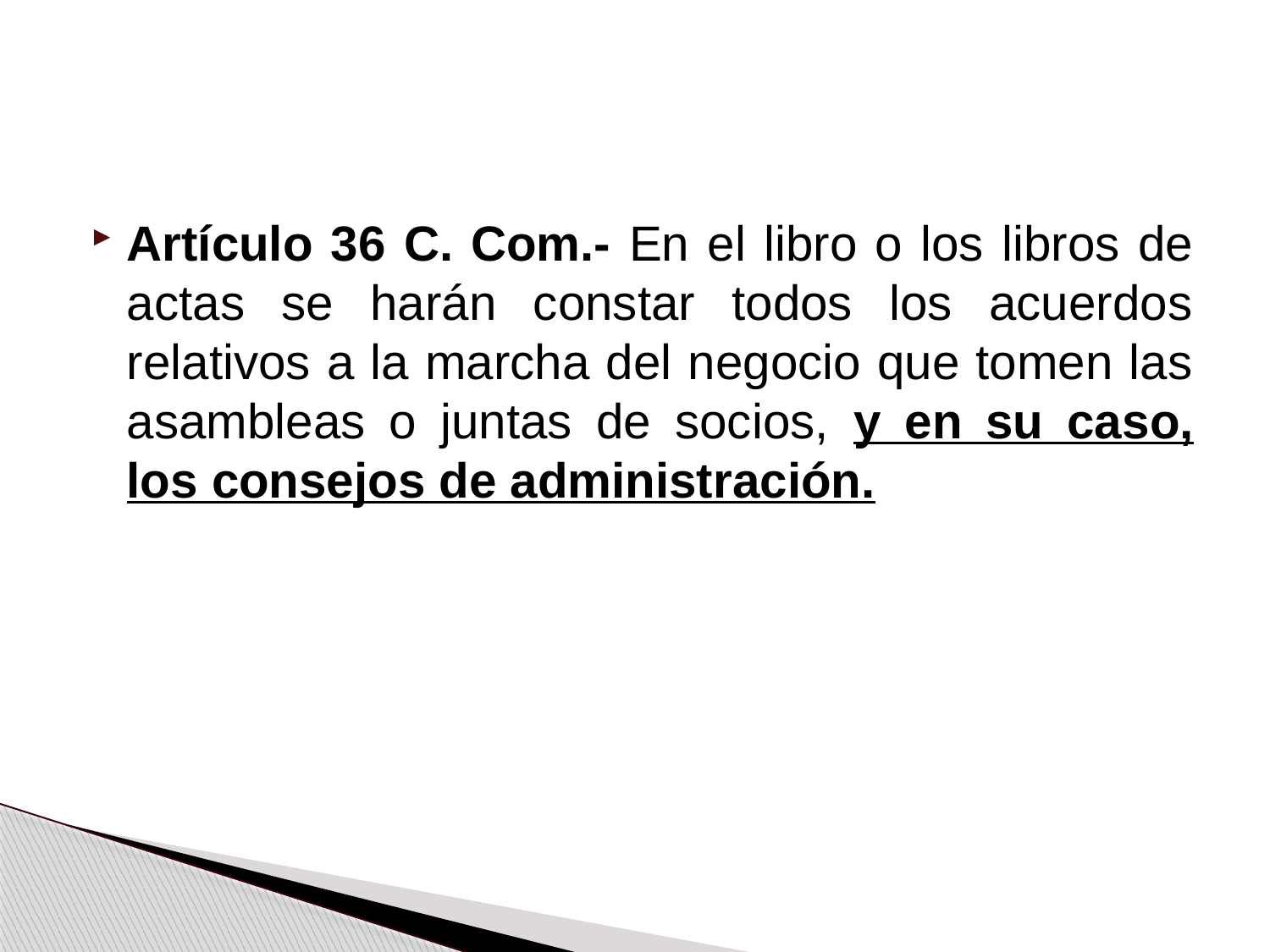

#
Artículo 36 C. Com.- En el libro o los libros de actas se harán constar todos los acuerdos relativos a la marcha del negocio que tomen las asambleas o juntas de socios, y en su caso, los consejos de administración.